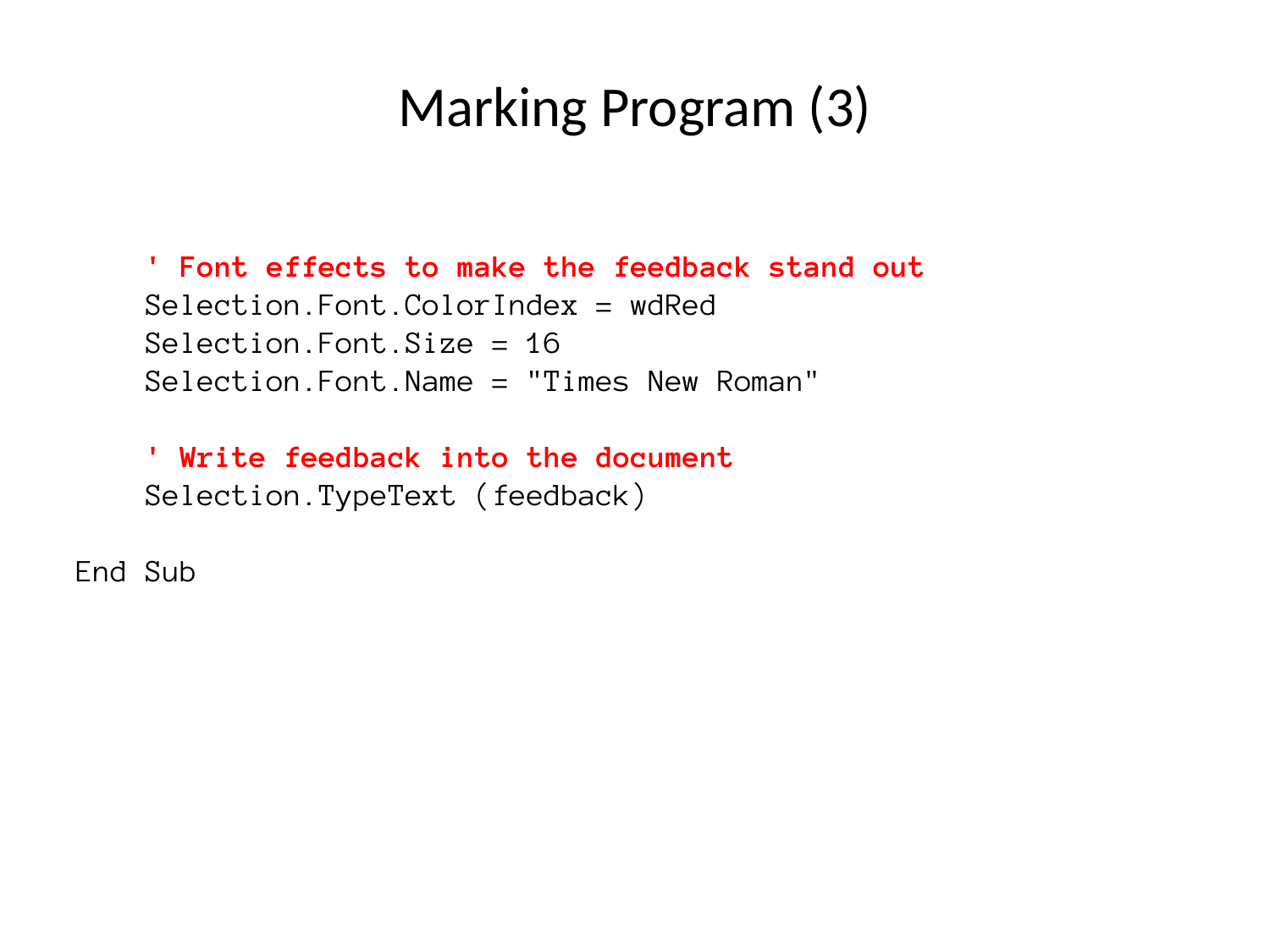

# Marking Program (3)

    ' Font effects to make the feedback stand out
    Selection.Font.ColorIndex = wdRed
    Selection.Font.Size = 16
    Selection.Font.Name = "Times New Roman"

    ' Write feedback into the document
    Selection.TypeText (feedback)

End Sub